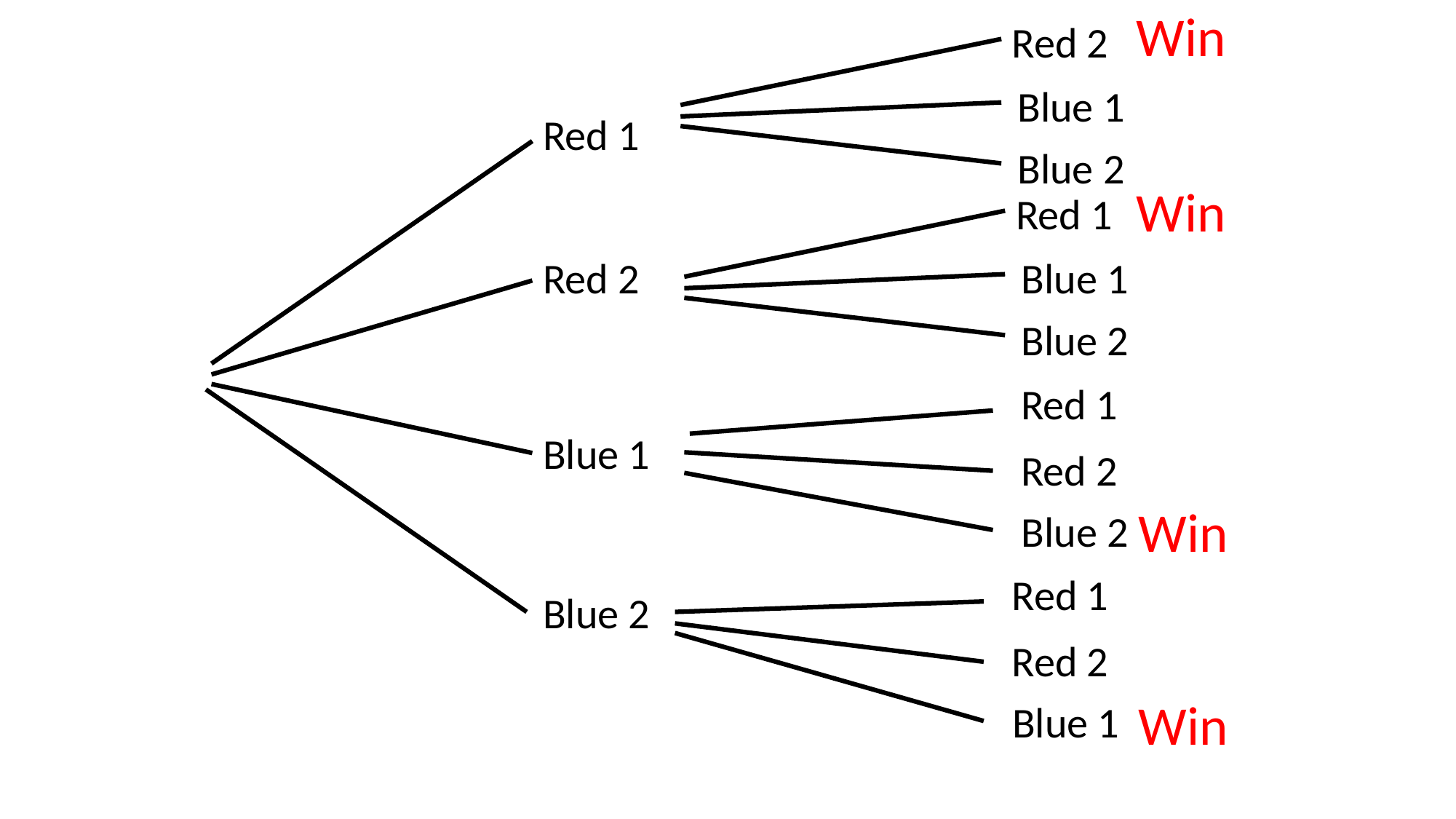

Win
Red 2
Blue 1
Red 1
Blue 2
Win
Red 1
Blue 1
Red 2
Blue 2
Red 1
Blue 1
Blue 2
Red 2
Blue 2
Win
Red 1
Red 2
Blue 1
Win